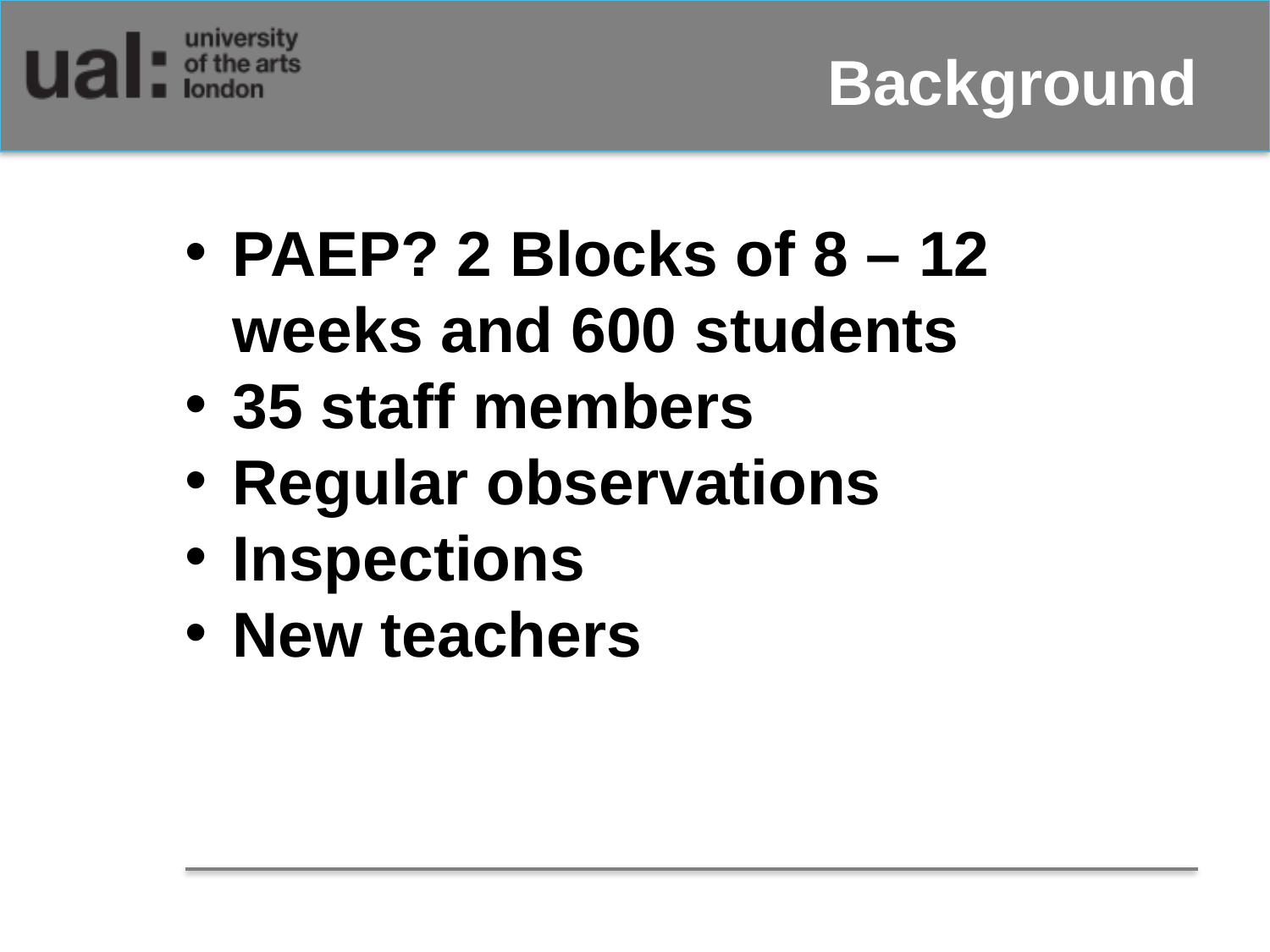

# Background
PAEP? 2 Blocks of 8 – 12 weeks and 600 students
35 staff members
Regular observations
Inspections
New teachers